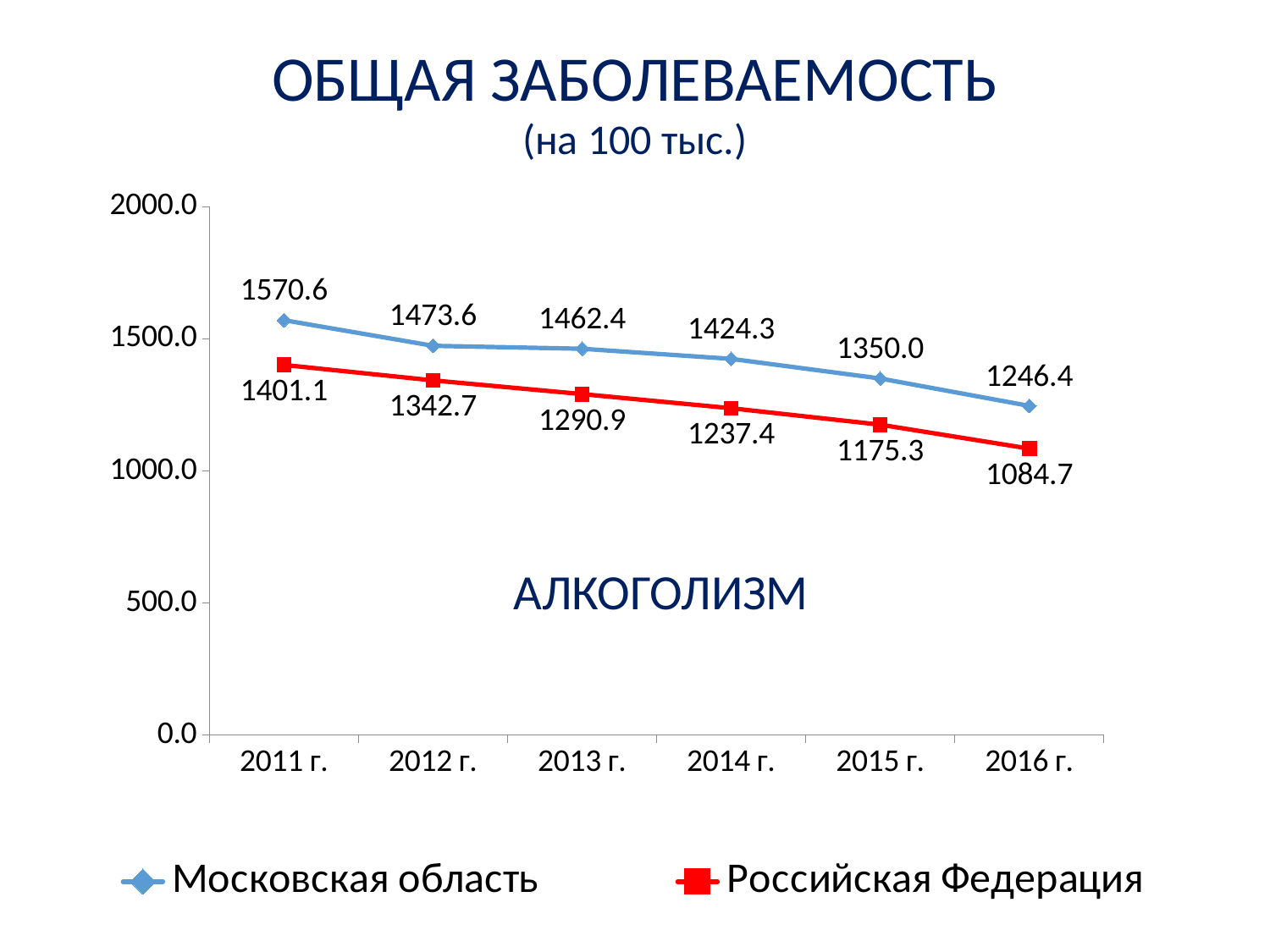

ОБЩАЯ ЗАБОЛЕВАЕМОСТЬ
(на 100 тыс.)

### Chart

| Category | Московская область | Российская Федерация |
|---|---|---|
| 2011 г. | 1570.6 | 1401.1 |
| 2012 г. | 1473.6 | 1342.7 |
| 2013 г. | 1462.4 | 1290.9 |
| 2014 г. | 1424.3 | 1237.4 |
| 2015 г. | 1350.0 | 1175.3 |
| 2016 г. | 1246.4 | 1084.7 |
АЛКОГОЛИЗМ